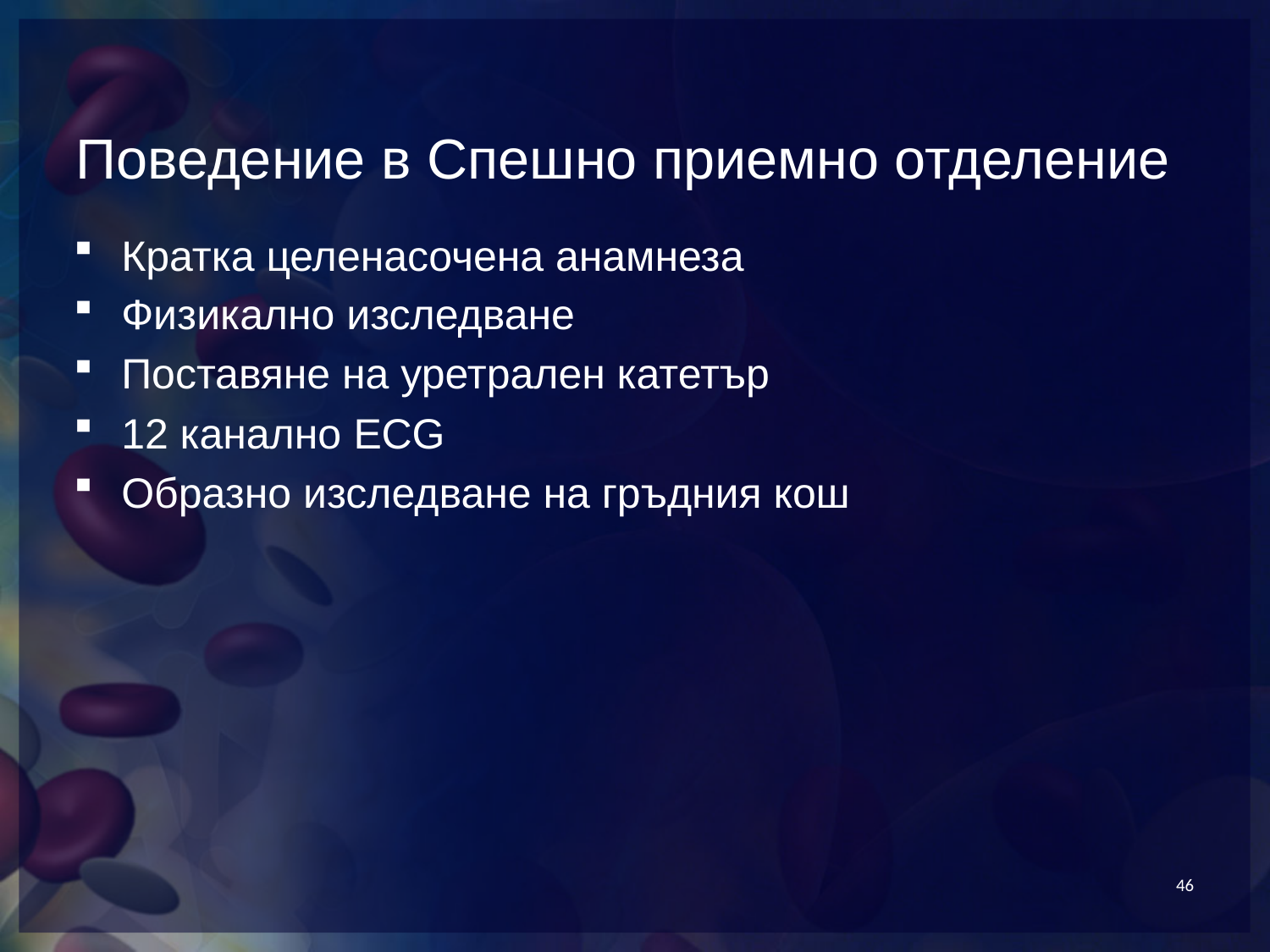

# Поведение в Спешно приемно отделение
Кратка целенасочена анамнеза
Физикално изследване
Поставяне на уретрален катетър
12 канално ECG
Образно изследване на гръдния кош
46